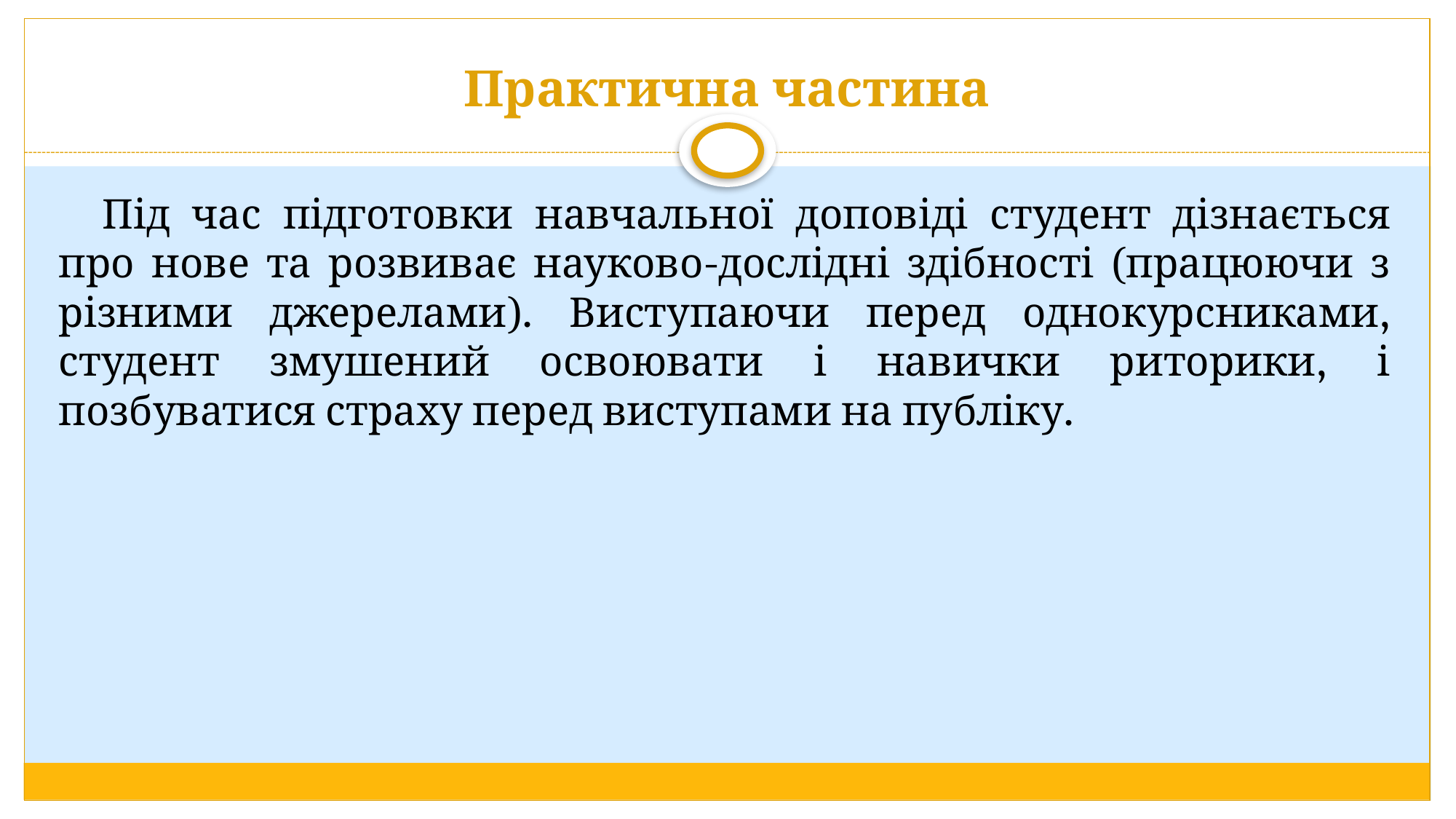

# Практична частина
Під час підготовки навчальної доповіді студент дізнається про нове та розвиває науково-дослідні здібності (працюючи з різними джерелами). Виступаючи перед однокурсниками, студент змушений освоювати і навички риторики, і позбуватися страху перед виступами на публіку.